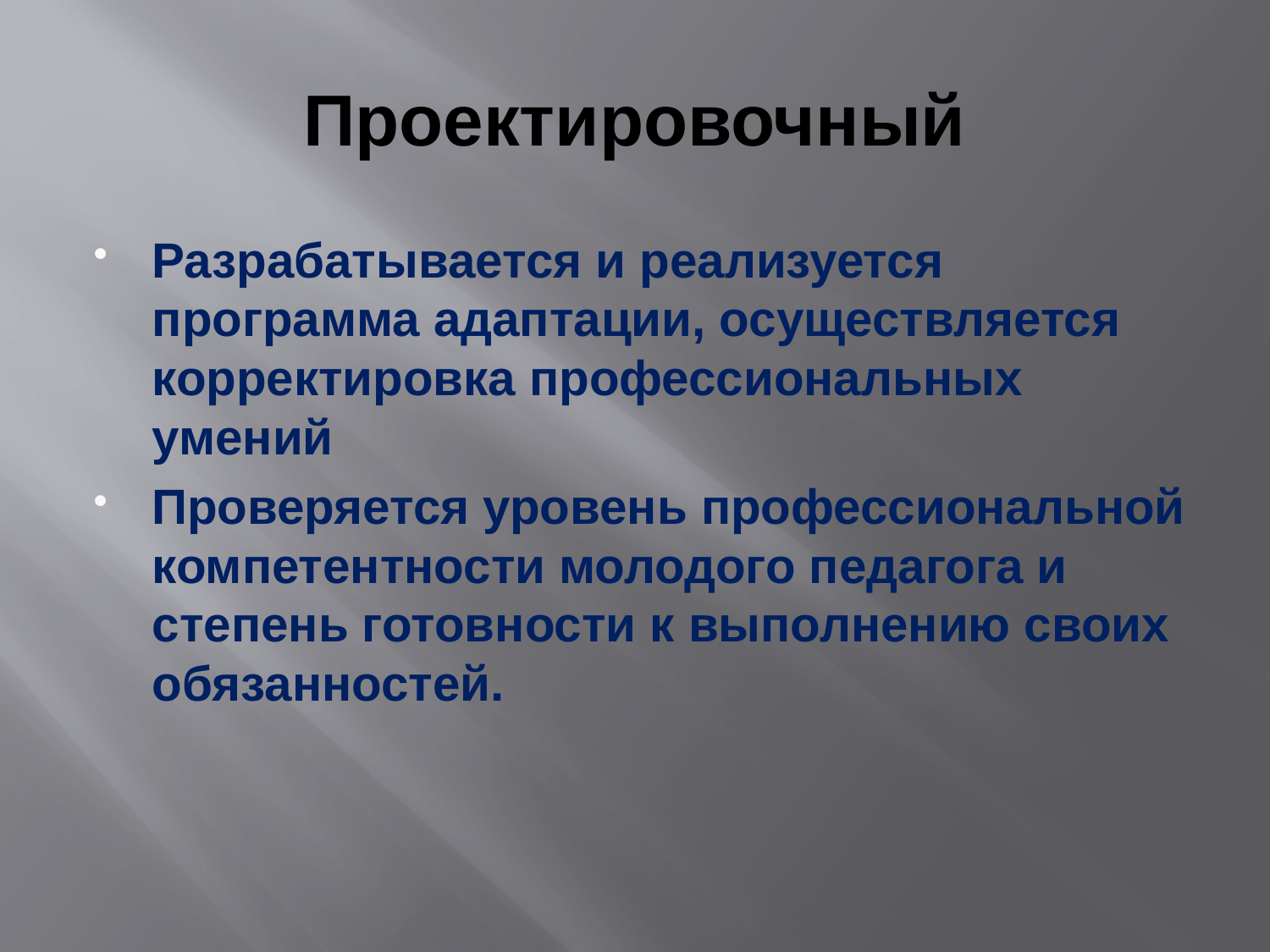

# Проектировочный
Разрабатывается и реализуется программа адаптации, осуществляется корректировка профессиональных умений
Проверяется уровень профессиональной компетентности молодого педагога и степень готовности к выполнению своих обязанностей.